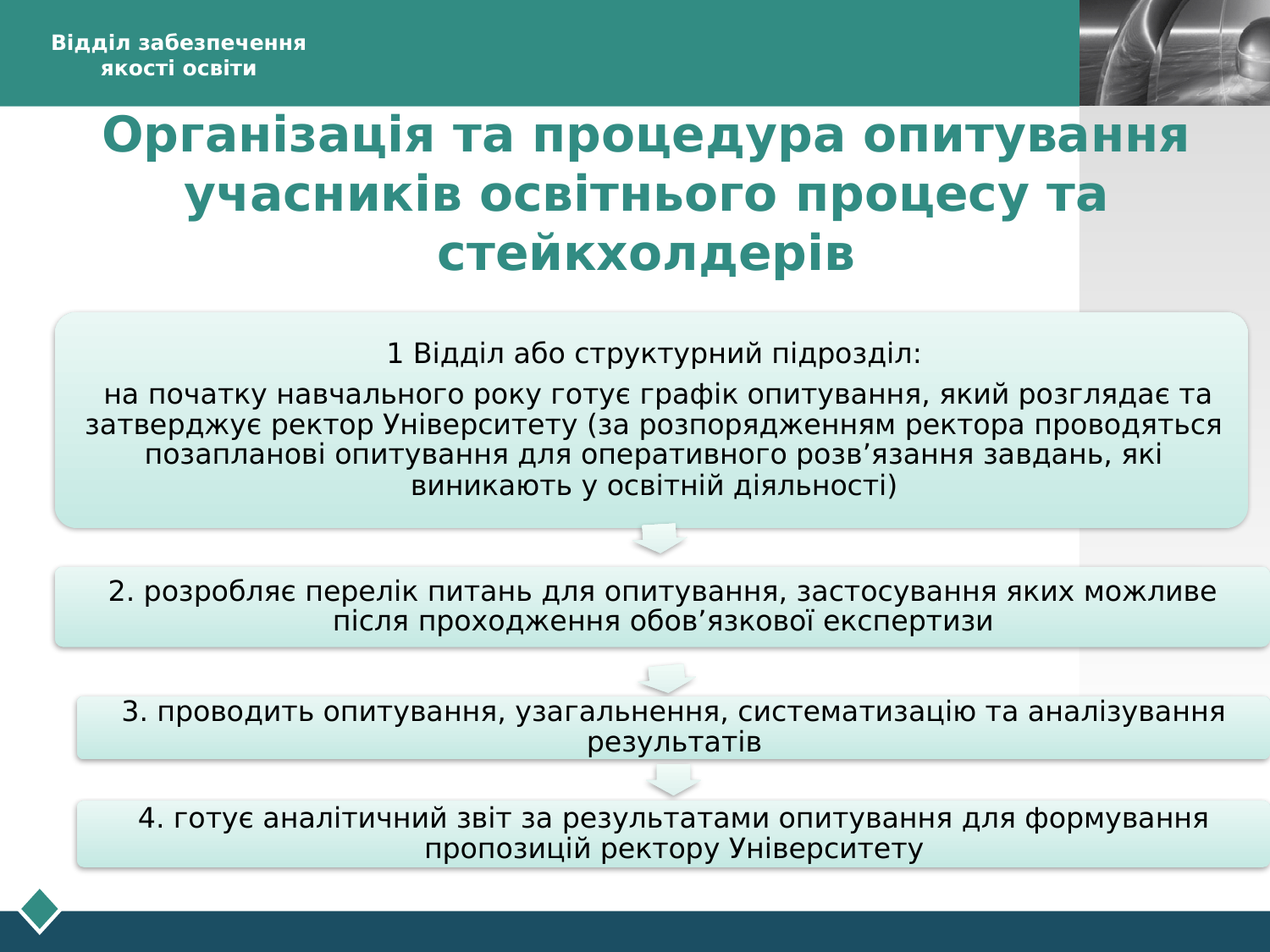

Відділ забезпечення якості освіти
Організація та процедура опитування учасників освітнього процесу та стейкхолдерів
1 Відділ або структурний підрозділ:
 на початку навчального року готує графік опитування, який розглядає та затверджує ректор Університету (за розпорядженням ректора проводяться позапланові опитування для оперативного розв’язання завдань, які виникають у освітній діяльності)

2. розробляє перелік питань для опитування, застосування яких можливе після проходження обов’язкової експертизи

3. проводить опитування, узагальнення, систематизацію та аналізування результатів

4. готує аналітичний звіт за результатами опитування для формування пропозицій ректору Університету